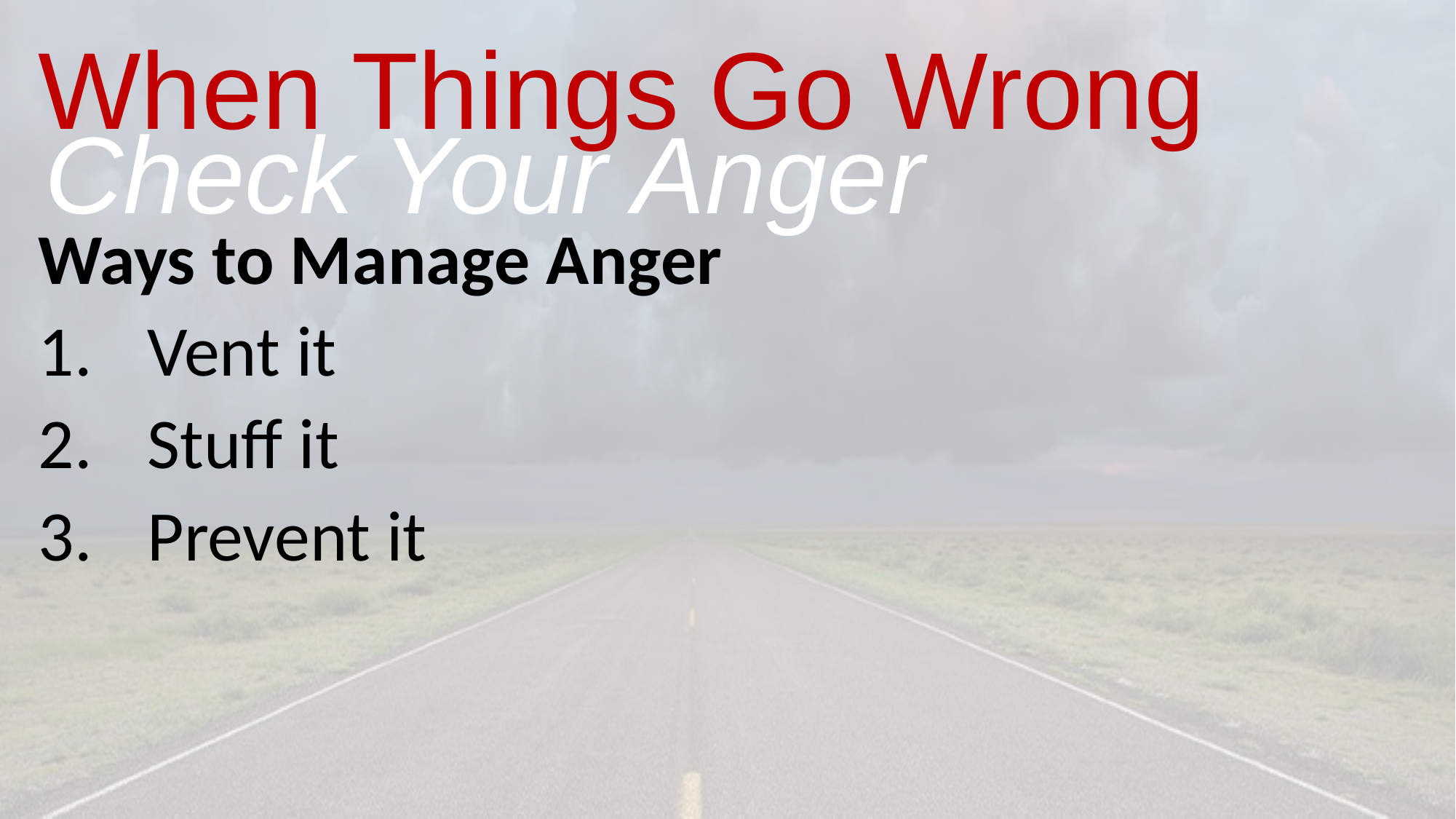

# When Things Go Wrong
Check Your Anger
Ways to Manage Anger
Vent it
Stuff it
Prevent it